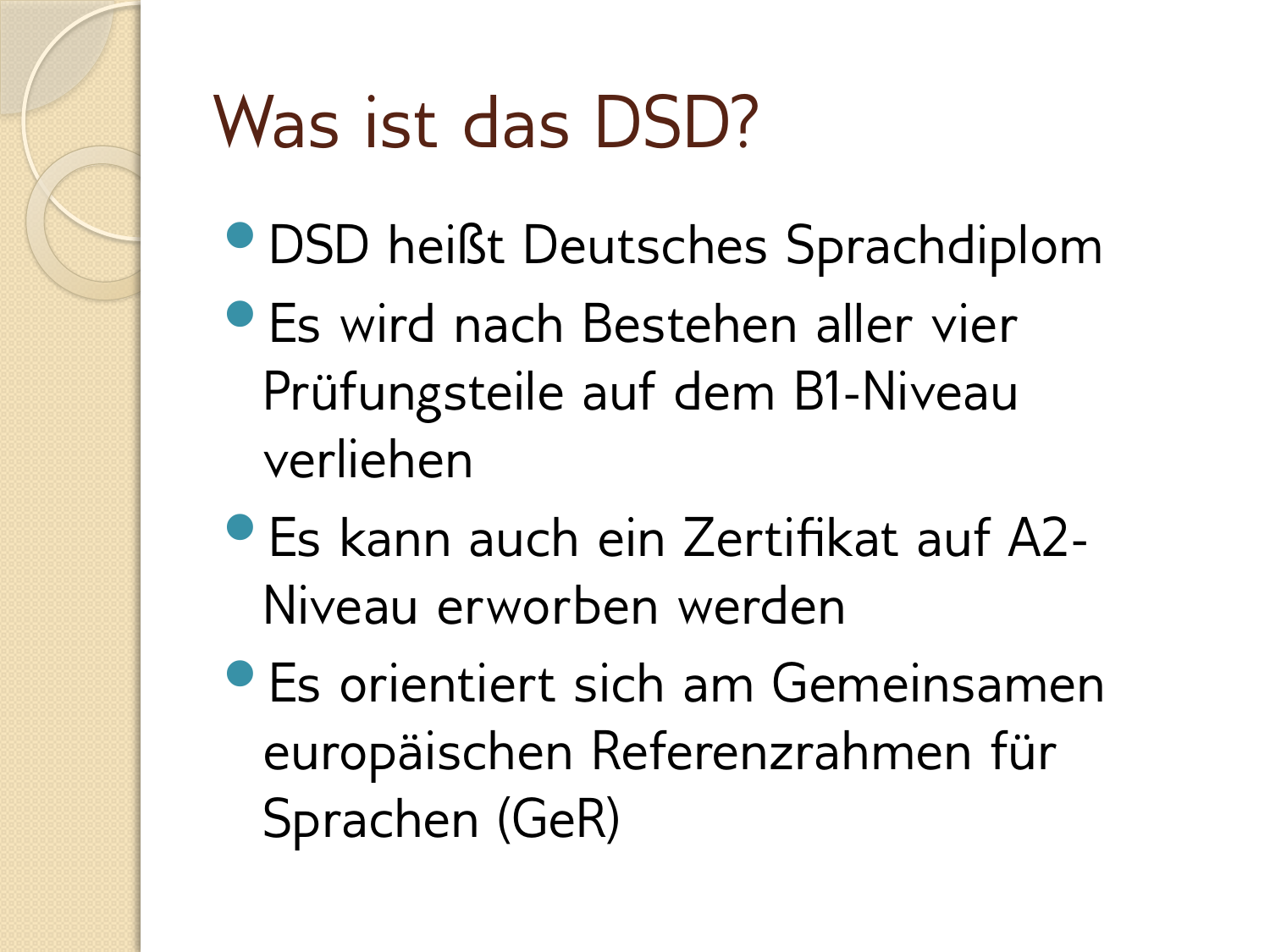

# Was ist das DSD?
DSD heißt Deutsches Sprachdiplom
Es wird nach Bestehen aller vier Prüfungsteile auf dem B1-Niveau verliehen
Es kann auch ein Zertifikat auf A2-Niveau erworben werden
Es orientiert sich am Gemeinsamen europäischen Referenzrahmen für
Sprachen (GeR)